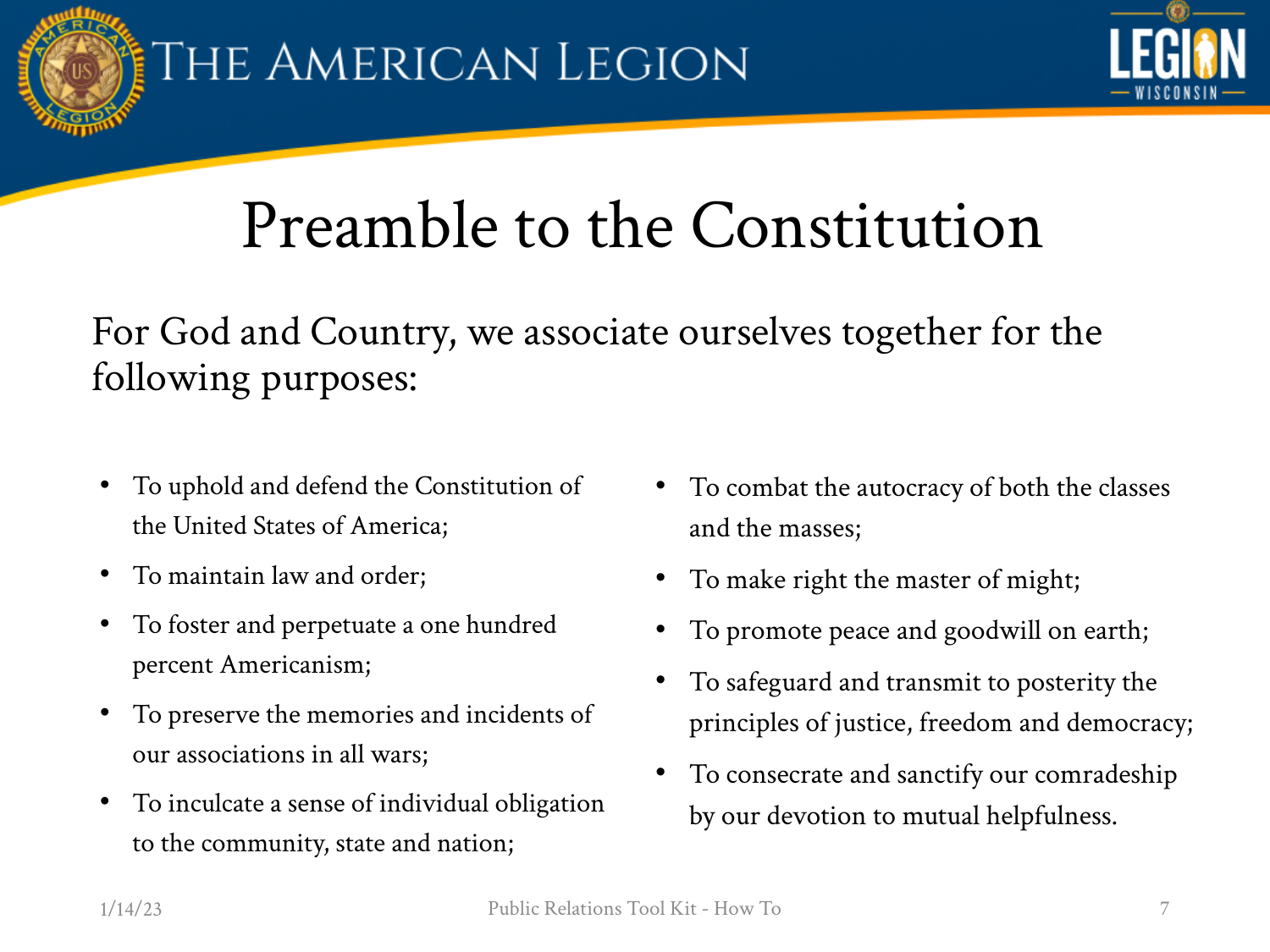

# Preamble to the Constitution
For God and Country, we associate ourselves together for the following purposes:
To uphold and defend the Constitution of the United States of America;
To maintain law and order;
To foster and perpetuate a one hundred percent Americanism;
To preserve the memories and incidents of our associations in all wars;
To inculcate a sense of individual obligation to the community, state and nation;
To combat the autocracy of both the classes and the masses;
To make right the master of might;
To promote peace and goodwill on earth;
To safeguard and transmit to posterity the principles of justice, freedom and democracy;
To consecrate and sanctify our comradeship by our devotion to mutual helpfulness.
1/14/23
Public Relations Tool Kit - How To
7